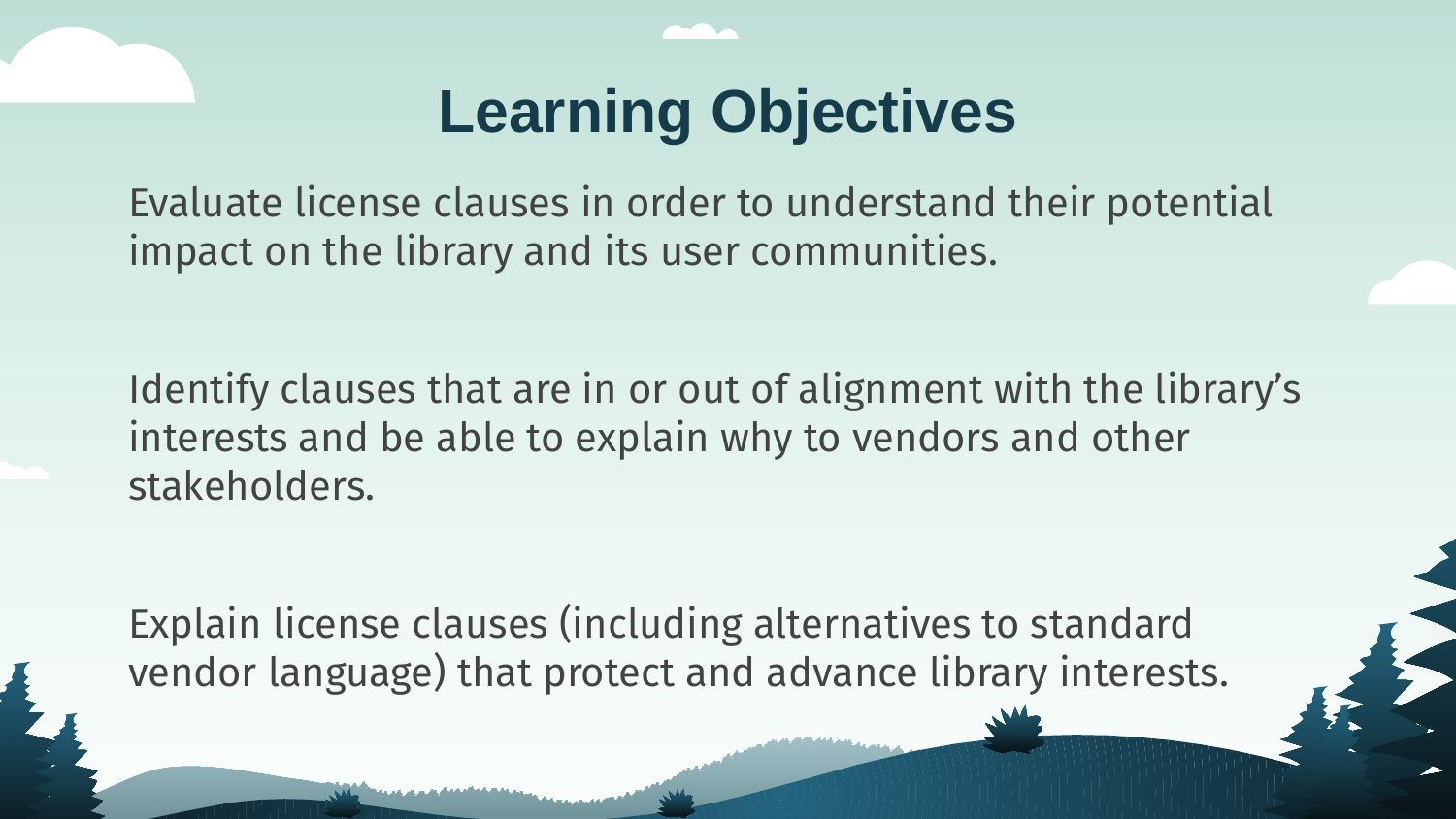

# Learning Objectives
Evaluate license clauses in order to understand their potential impact on the library and its user communities.

Identify clauses that are in or out of alignment with the library’s interests and be able to explain why to vendors and other stakeholders.

Explain license clauses (including alternatives to standard vendor language) that protect and advance library interests.